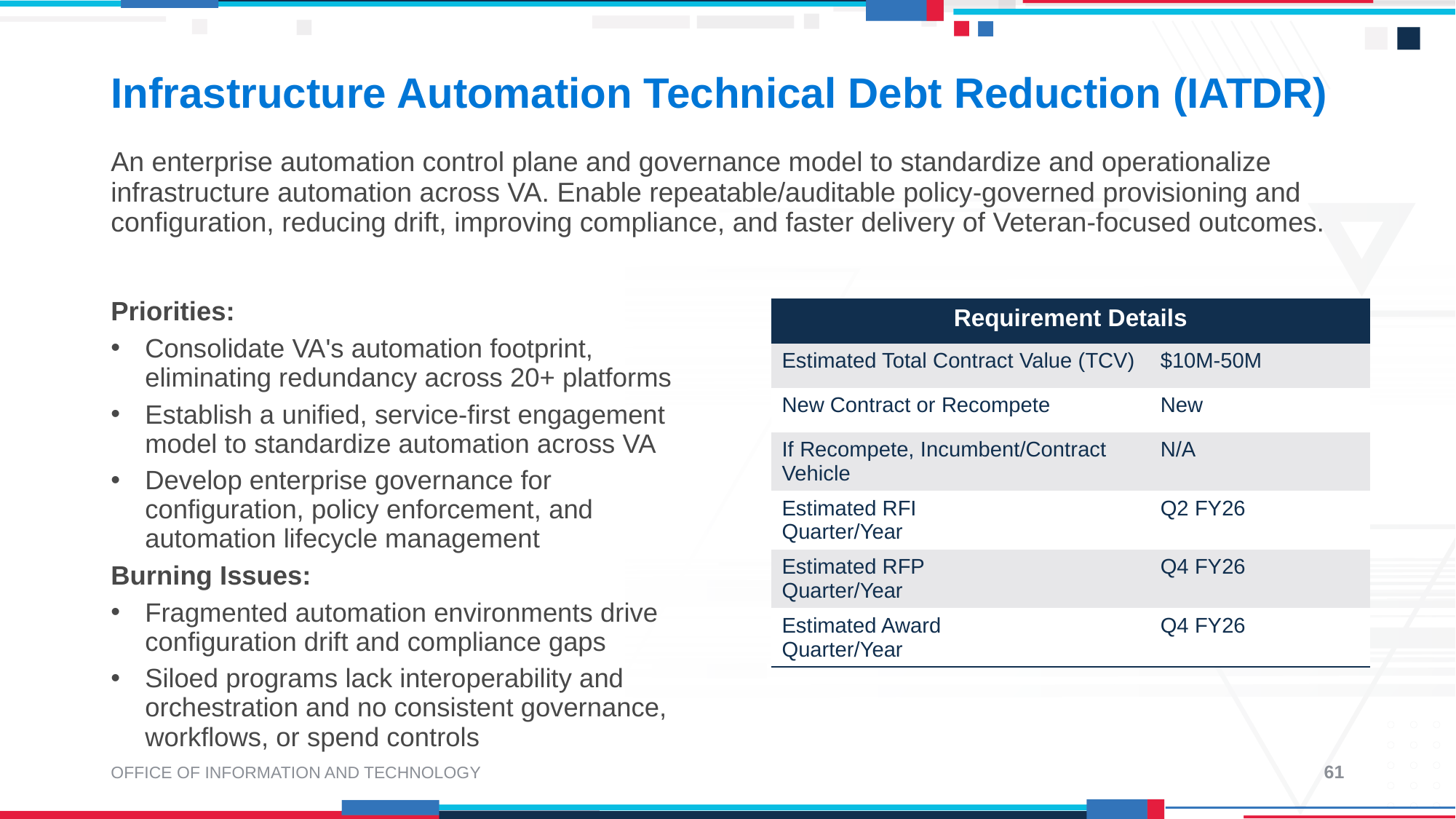

# Infrastructure Automation Technical Debt Reduction (IATDR)
An enterprise automation control plane and governance model to standardize and operationalize infrastructure automation across VA. Enable repeatable/auditable policy-governed provisioning and configuration, reducing drift, improving compliance, and faster delivery of Veteran-focused outcomes.
Priorities:
Consolidate VA's automation footprint, eliminating redundancy across 20+ platforms
Establish a unified, service-first engagement model to standardize automation across VA
Develop enterprise governance for configuration, policy enforcement, and automation lifecycle management
Burning Issues:
Fragmented automation environments drive configuration drift and compliance gaps
Siloed programs lack interoperability and orchestration and no consistent governance, workflows, or spend controls
| Requirement Details |  |
| --- | --- |
| Estimated Total Contract Value (TCV) | $10M-50M |
| New Contract or Recompete | New |
| If Recompete, Incumbent/Contract Vehicle | N/A |
| Estimated RFI Quarter/Year | Q2 FY26 |
| Estimated RFP Quarter/Year | Q4 FY26 |
| Estimated Award Quarter/Year | Q4 FY26 |
OFFICE OF INFORMATION AND TECHNOLOGY
61